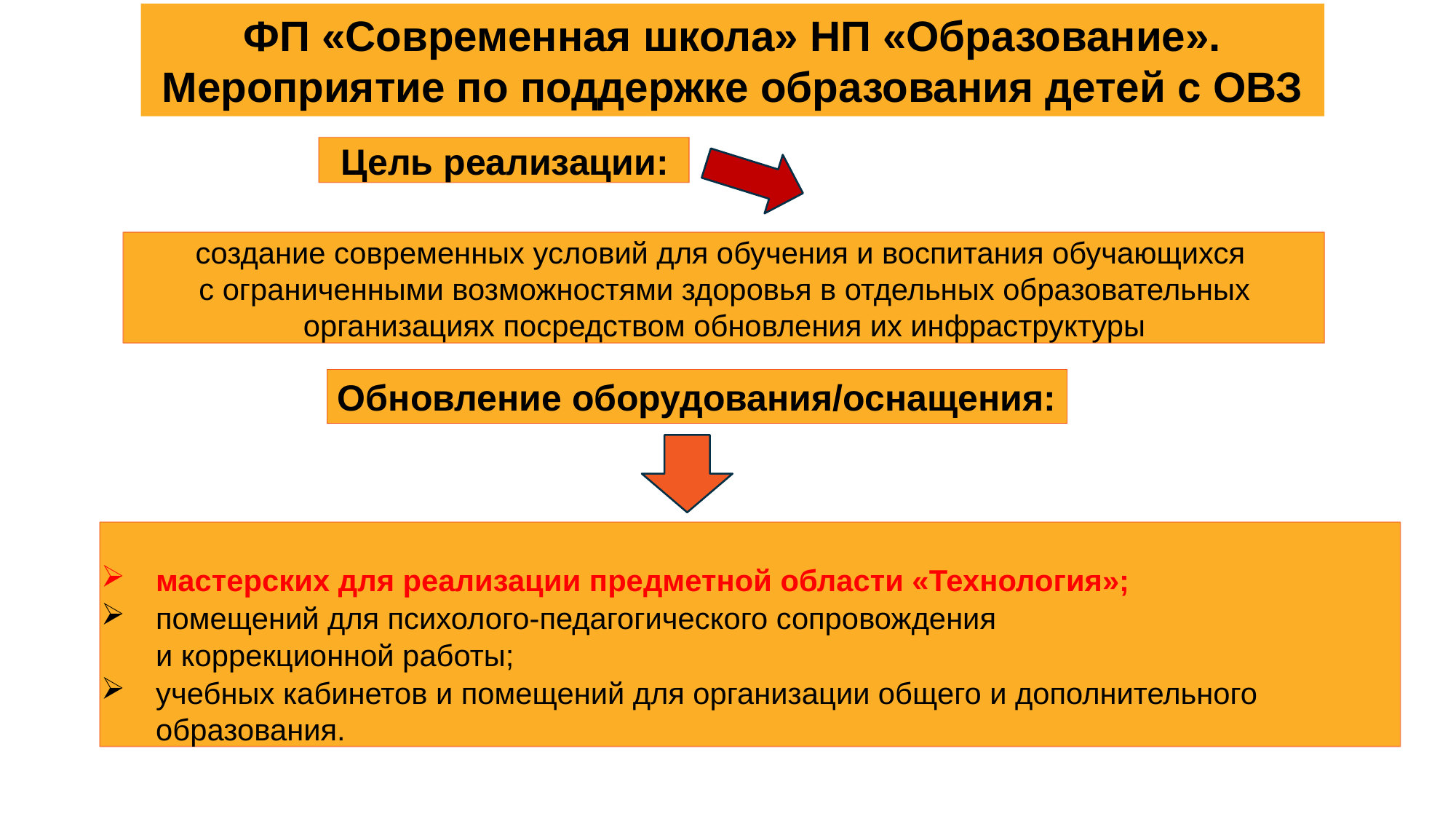

ФП «Современная школа» НП «Образование». Мероприятие по поддержке образования детей с ОВЗ
Цель реализации:

создание современных условий для обучения и воспитания обучающихся
с ограниченными возможностями здоровья в отдельных образовательных организациях посредством обновления их инфраструктуры
Обновление оборудования/оснащения:

мастерских для реализации предметной области «Технология»;
помещений для психолого-педагогического сопровождения
и коррекционной работы;
учебных кабинетов и помещений для организации общего и дополнительного образования.